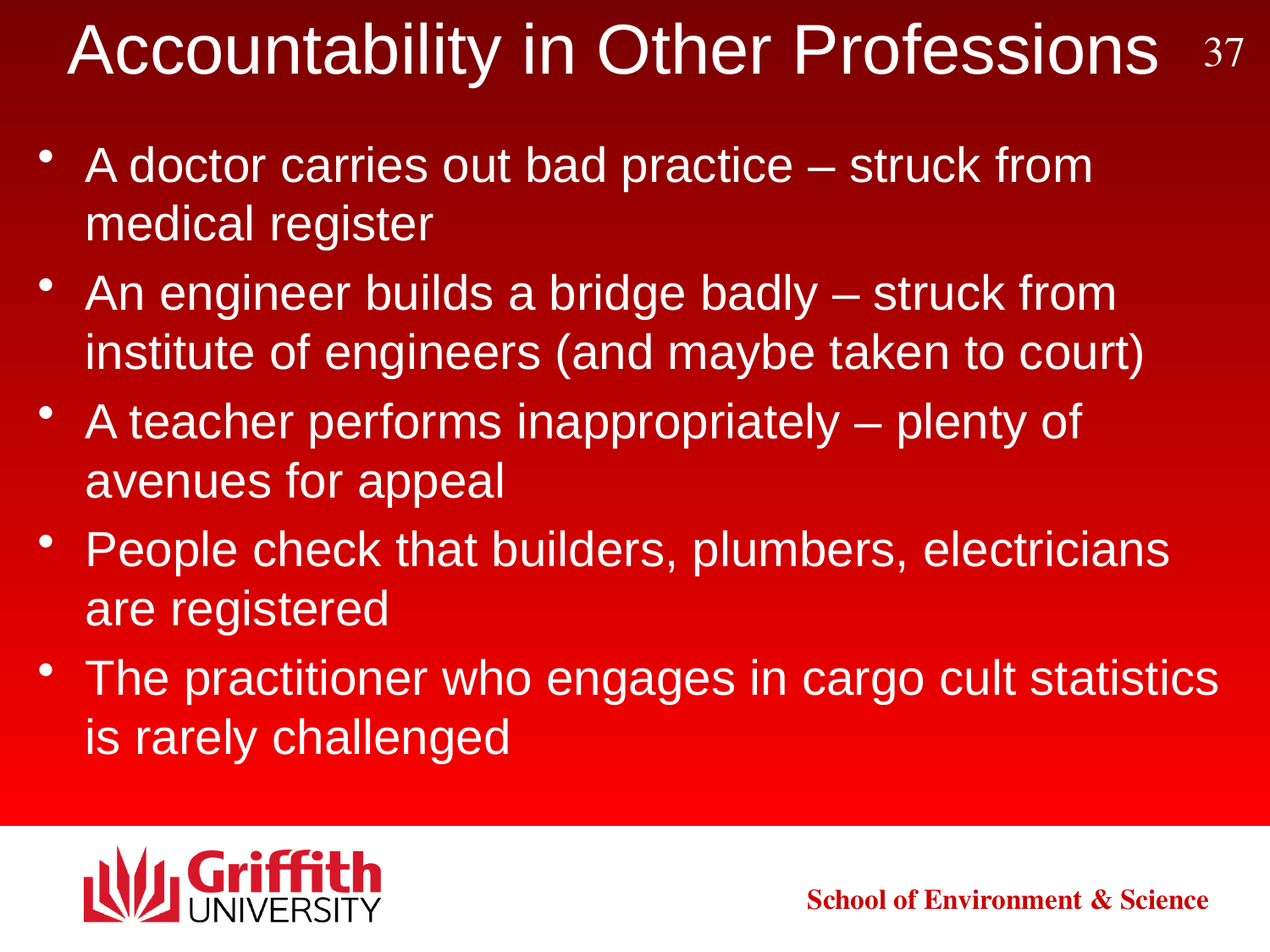

# Accountability in Other Professions
37
A doctor carries out bad practice – struck from medical register
An engineer builds a bridge badly – struck from institute of engineers (and maybe taken to court)
A teacher performs inappropriately – plenty of avenues for appeal
People check that builders, plumbers, electricians are registered
The practitioner who engages in cargo cult statistics is rarely challenged